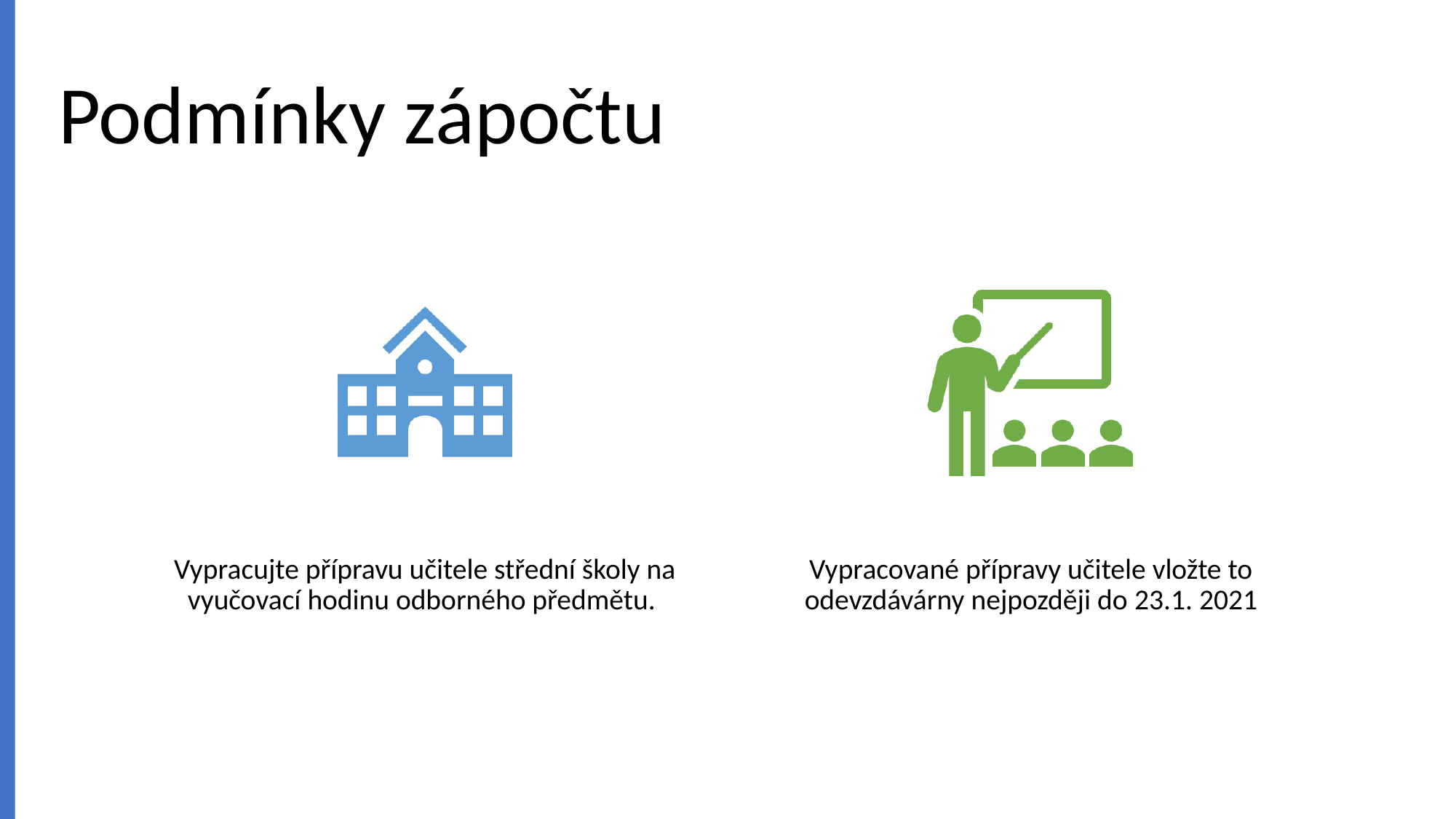

# Podmínky zápočtu
Vypracujte přípravu učitele střední školy na vyučovací hodinu odborného předmětu.
Vypracované přípravy učitele vložte to odevzdávárny nejpozději do 23.1. 2021